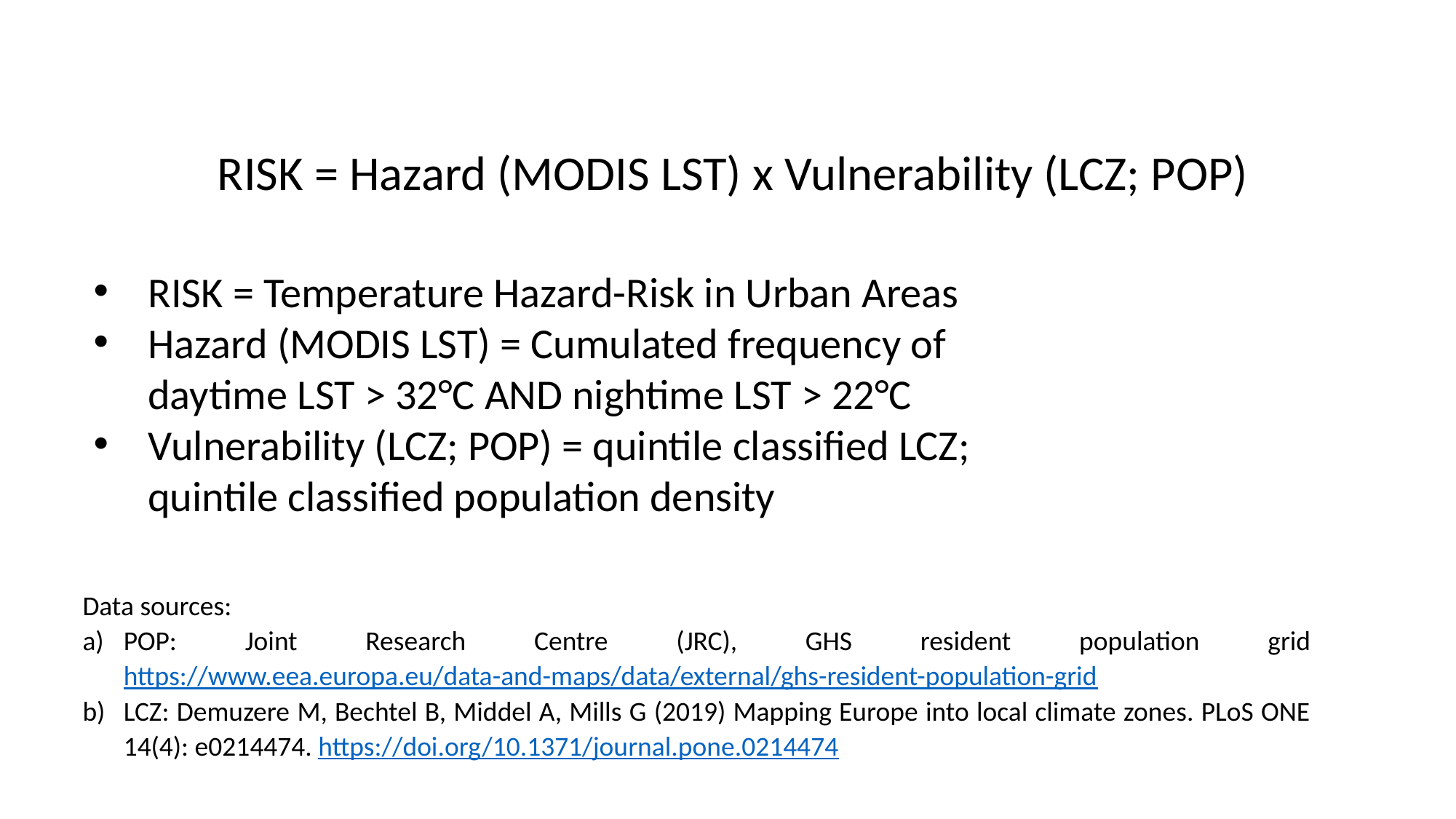

RISK = Hazard (MODIS LST) x Vulnerability (LCZ; POP)
RISK = Temperature Hazard-Risk in Urban Areas
Hazard (MODIS LST) = Cumulated frequency of daytime LST > 32°C AND nightime LST > 22°C
Vulnerability (LCZ; POP) = quintile classified LCZ; quintile classified population density
Data sources:
POP: Joint Research Centre (JRC), GHS resident population grid https://www.eea.europa.eu/data-and-maps/data/external/ghs-resident-population-grid
LCZ: Demuzere M, Bechtel B, Middel A, Mills G (2019) Mapping Europe into local climate zones. PLoS ONE 14(4): e0214474. https://doi.org/10.1371/journal.pone.0214474